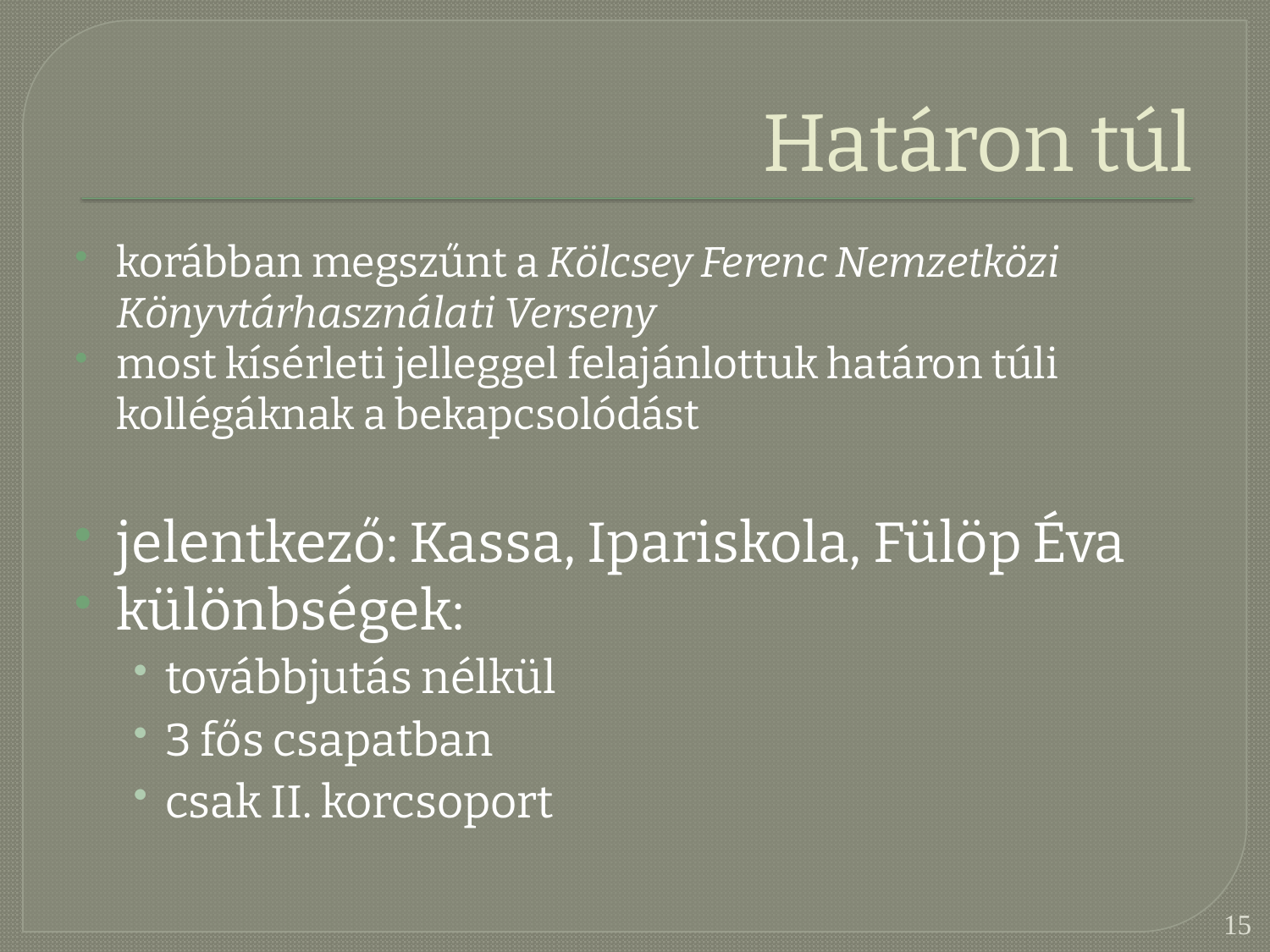

# Határon túl
korábban megszűnt a Kölcsey Ferenc Nemzetközi Könyvtárhasználati Verseny
most kísérleti jelleggel felajánlottuk határon túli kollégáknak a bekapcsolódást

jelentkező: Kassa, Ipariskola, Fülöp Éva
különbségek:
továbbjutás nélkül
3 fős csapatban
csak II. korcsoport
15